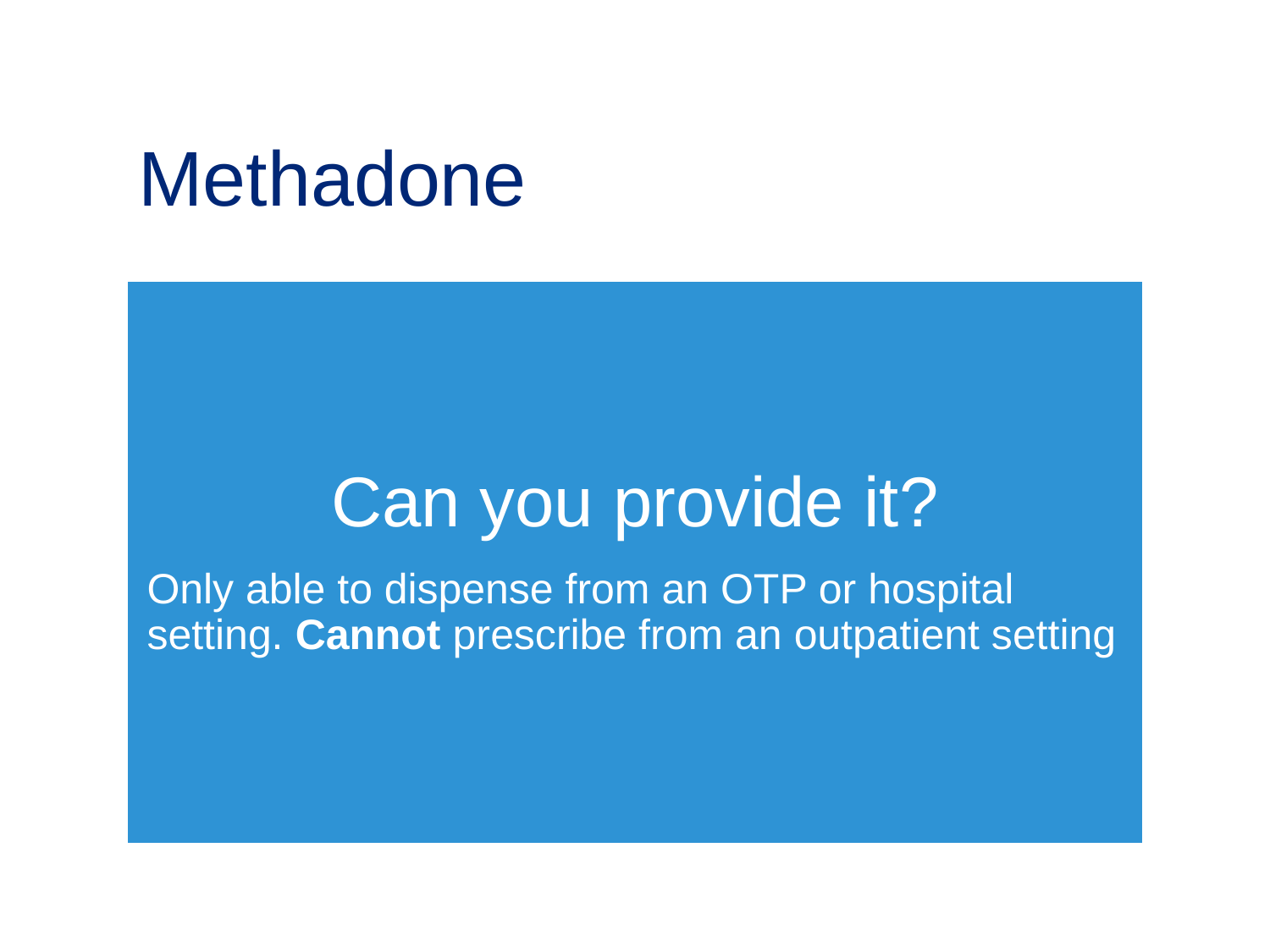

# Methadone
Can you provide it?
Only able to dispense from an OTP or hospital setting. Cannot prescribe from an outpatient setting